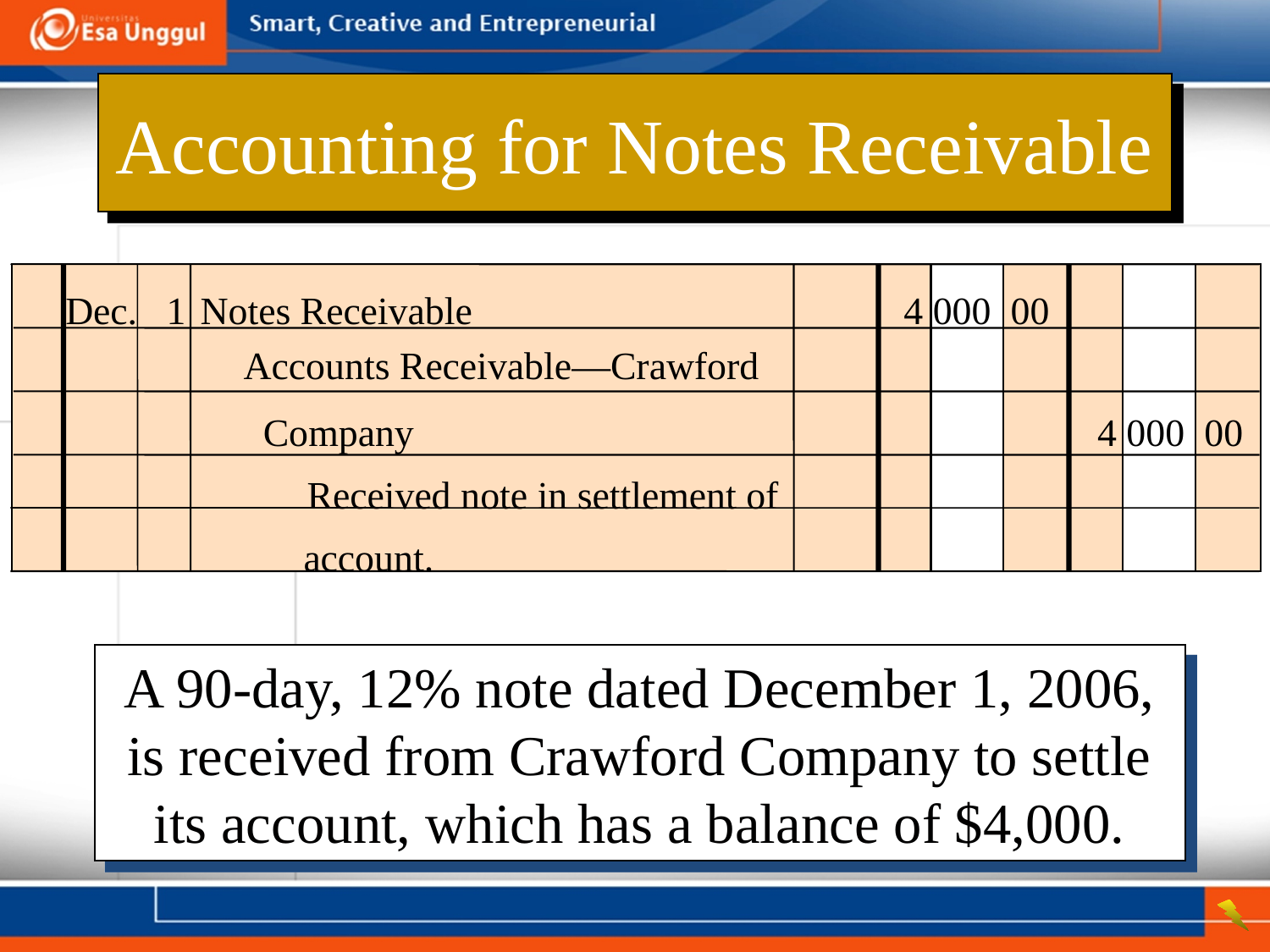

Accounting for Notes Receivable

Dec.   1	Notes Receivable	     4 000  00

  Accounts Receivable—Crawford
    Company	4 000  00

  Received note in settlement of account.

A 90-day, 12% note dated December 1, 2006, is received from Crawford Company to settle its account, which has a balance of $4,000.